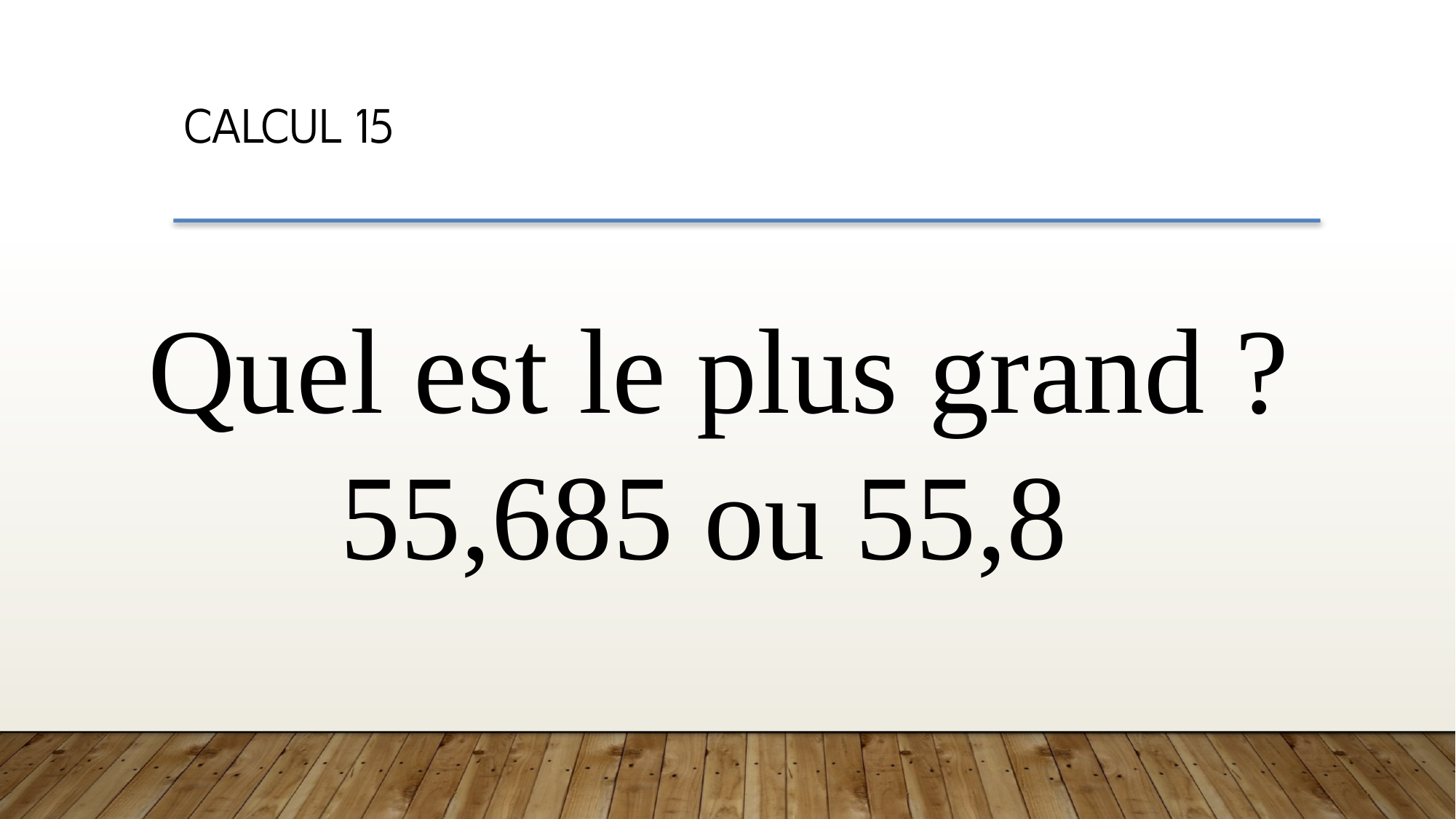

CALCUL 15

Quel est le plus grand ?
55,685 ou 55,8